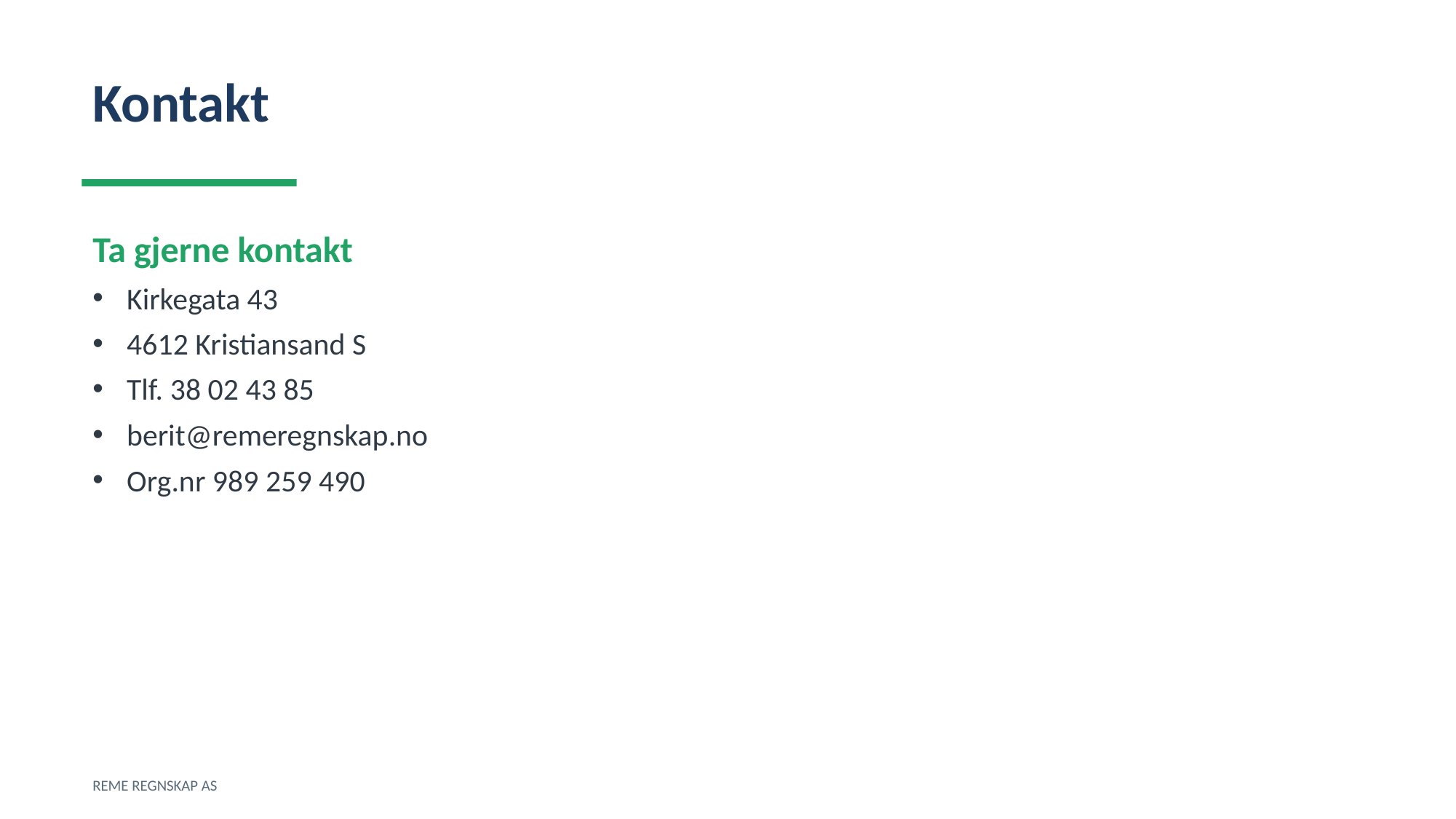

Kontakt

Ta gjerne kontakt
Kirkegata 43
4612 Kristiansand S
Tlf. 38 02 43 85
berit@remeregnskap.no
Org.nr 989 259 490
REME REGNSKAP AS